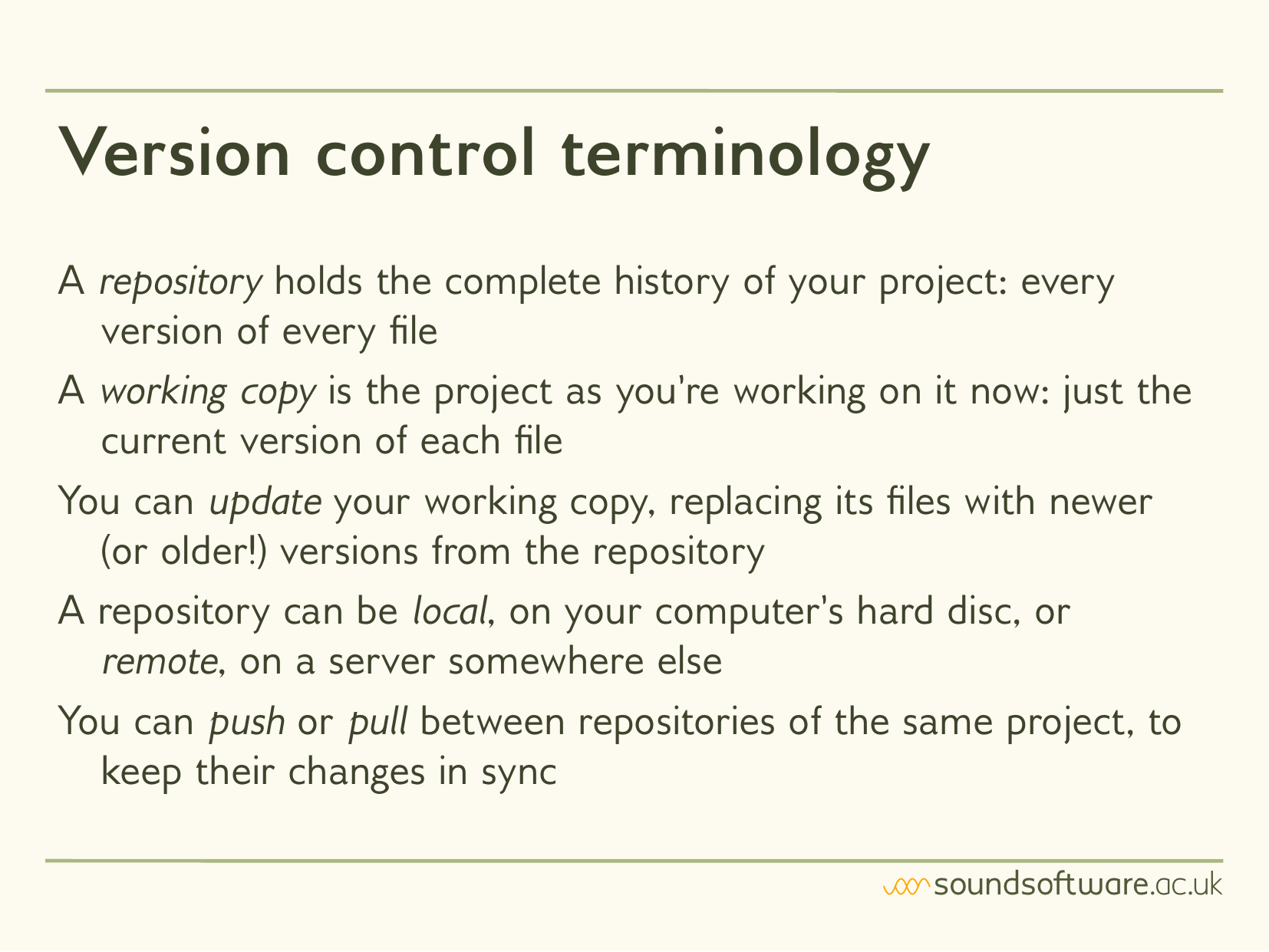

# Version control terminology
A repository holds the complete history of your project: every version of every file
A working copy is the project as you're working on it now: just the current version of each file
You can update your working copy, replacing its files with newer (or older!) versions from the repository
A repository can be local, on your computer's hard disc, or remote, on a server somewhere else
You can push or pull between repositories of the same project, to keep their changes in sync